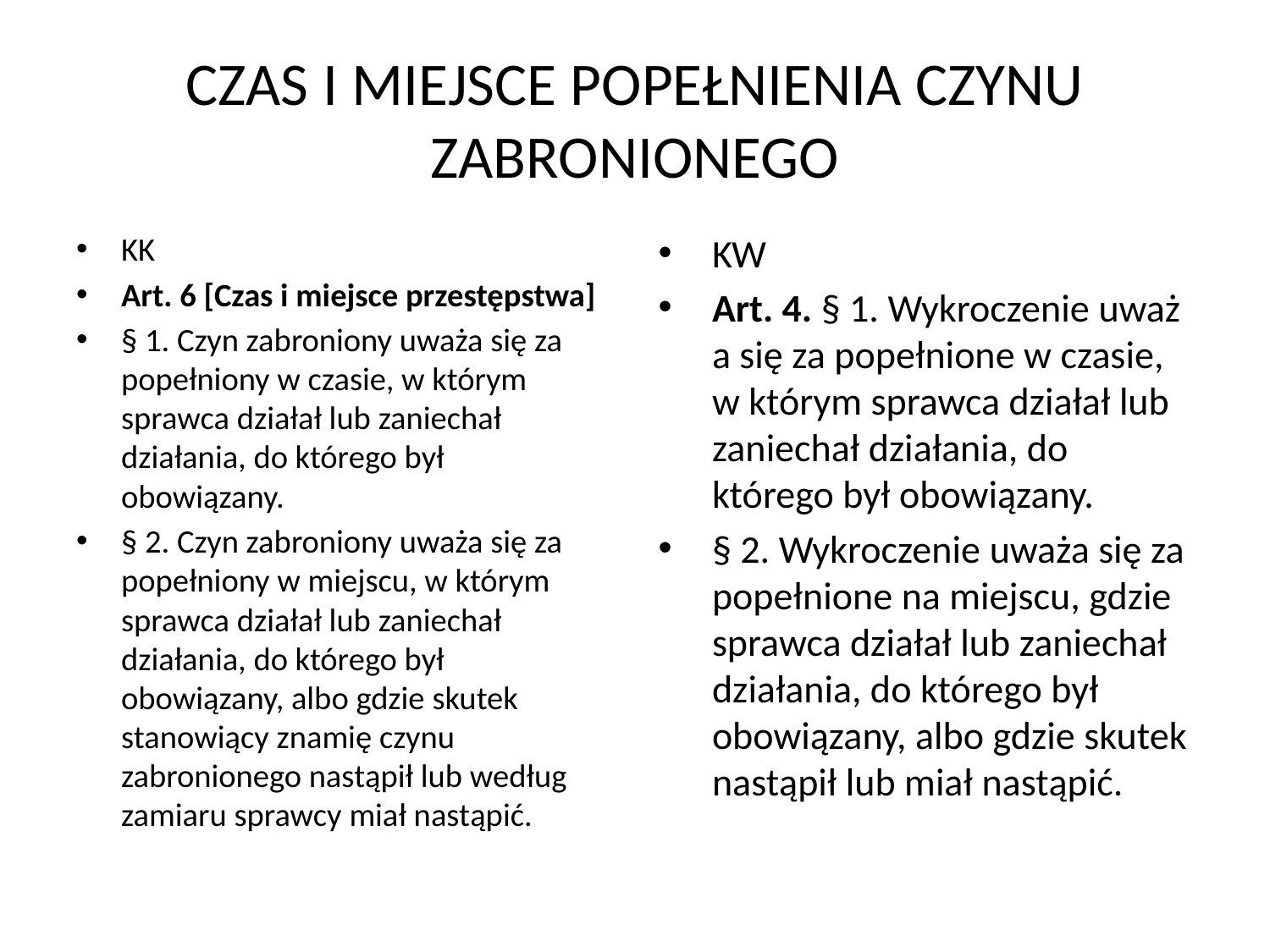

# CZAS I MIEJSCE POPEŁNIENIA CZYNU ZABRONIONEGO
KK
Art. 6 [Czas i miejsce przestępstwa]
§ 1. Czyn zabroniony uważa się za popełniony w czasie, w którym sprawca działał lub zaniechał działania, do którego był obowiązany.
§ 2. Czyn zabroniony uważa się za popełniony w miejscu, w którym sprawca działał lub zaniechał działania, do którego był obowiązany, albo gdzie skutek stanowiący znamię czynu zabronionego nastąpił lub według zamiaru sprawcy miał nastąpić.

KW
Art. 4. § 1. Wykroczenie uważa się za popełnione w czasie, w którym sprawca działał lub zaniechał działania, do którego był obowiązany.
§ 2. Wykroczenie uważa się za popełnione na miejscu, gdzie sprawca działał lub zaniechał działania, do którego był obowiązany, albo gdzie skutek nastąpił lub miał nastąpić.